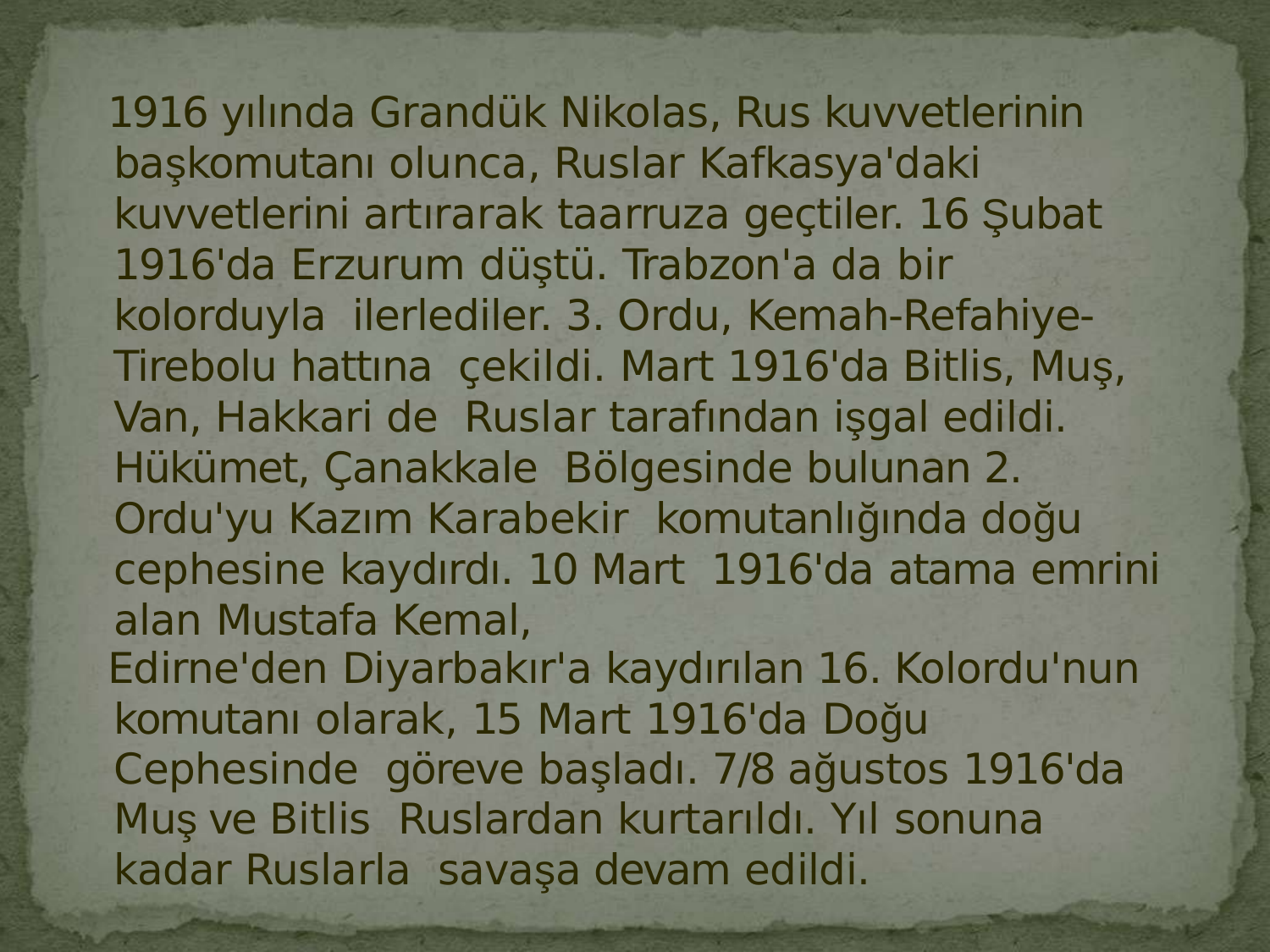

1916 yılında Grandük Nikolas, Rus kuvvetlerinin  başkomutanı olunca, Ruslar Kafkasya'daki  kuvvetlerini artırarak taarruza geçtiler. 16 Şubat  1916'da Erzurum düştü. Trabzon'a da bir kolorduyla  ilerlediler. 3. Ordu, Kemah-Refahiye-Tirebolu hattına  çekildi. Mart 1916'da Bitlis, Muş, Van, Hakkari de  Ruslar tarafından işgal edildi. Hükümet, Çanakkale  Bölgesinde bulunan 2. Ordu'yu Kazım Karabekir  komutanlığında doğu cephesine kaydırdı. 10 Mart  1916'da atama emrini alan Mustafa Kemal,
Edirne'den Diyarbakır'a kaydırılan 16. Kolordu'nun  komutanı olarak, 15 Mart 1916'da Doğu Cephesinde  göreve başladı. 7/8 ağustos 1916'da Muş ve Bitlis  Ruslardan kurtarıldı. Yıl sonuna kadar Ruslarla  savaşa devam edildi.